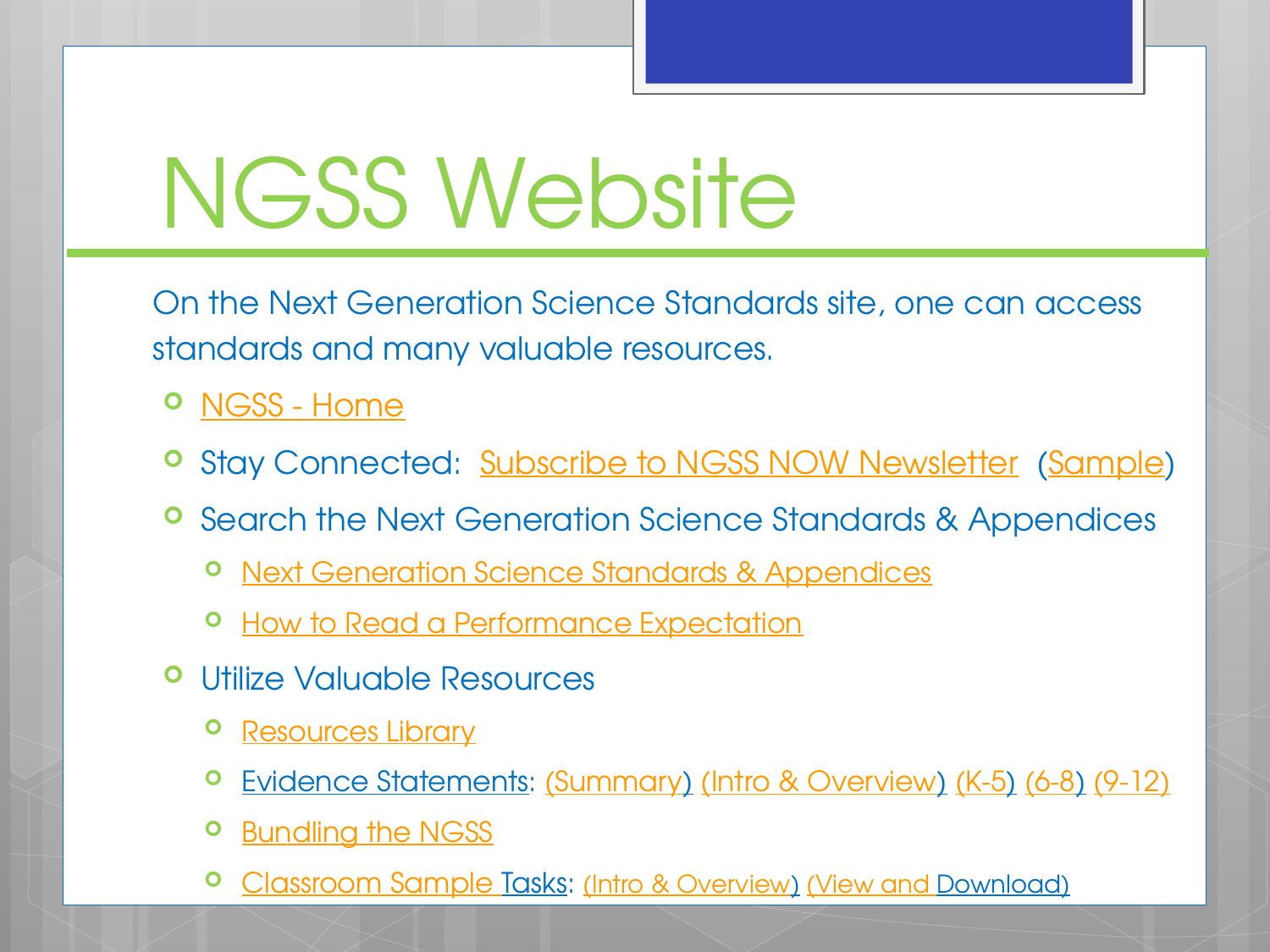

NGSS Website
On the Next Generation Science Standards site, one can access standards and many valuable resources.
NGSS - Home
Stay Connected:  Subscribe to NGSS NOW Newsletter  (Sample)
Search the Next Generation Science Standards & Appendices
Next Generation Science Standards & Appendices
How to Read a Performance Expectation
Utilize Valuable Resources
Resources Library
Evidence Statements: (Summary) (Intro & Overview) (K-5) (6-8) (9-12)
Bundling the NGSS
Classroom Sample Tasks: (Intro & Overview) (View and Download)